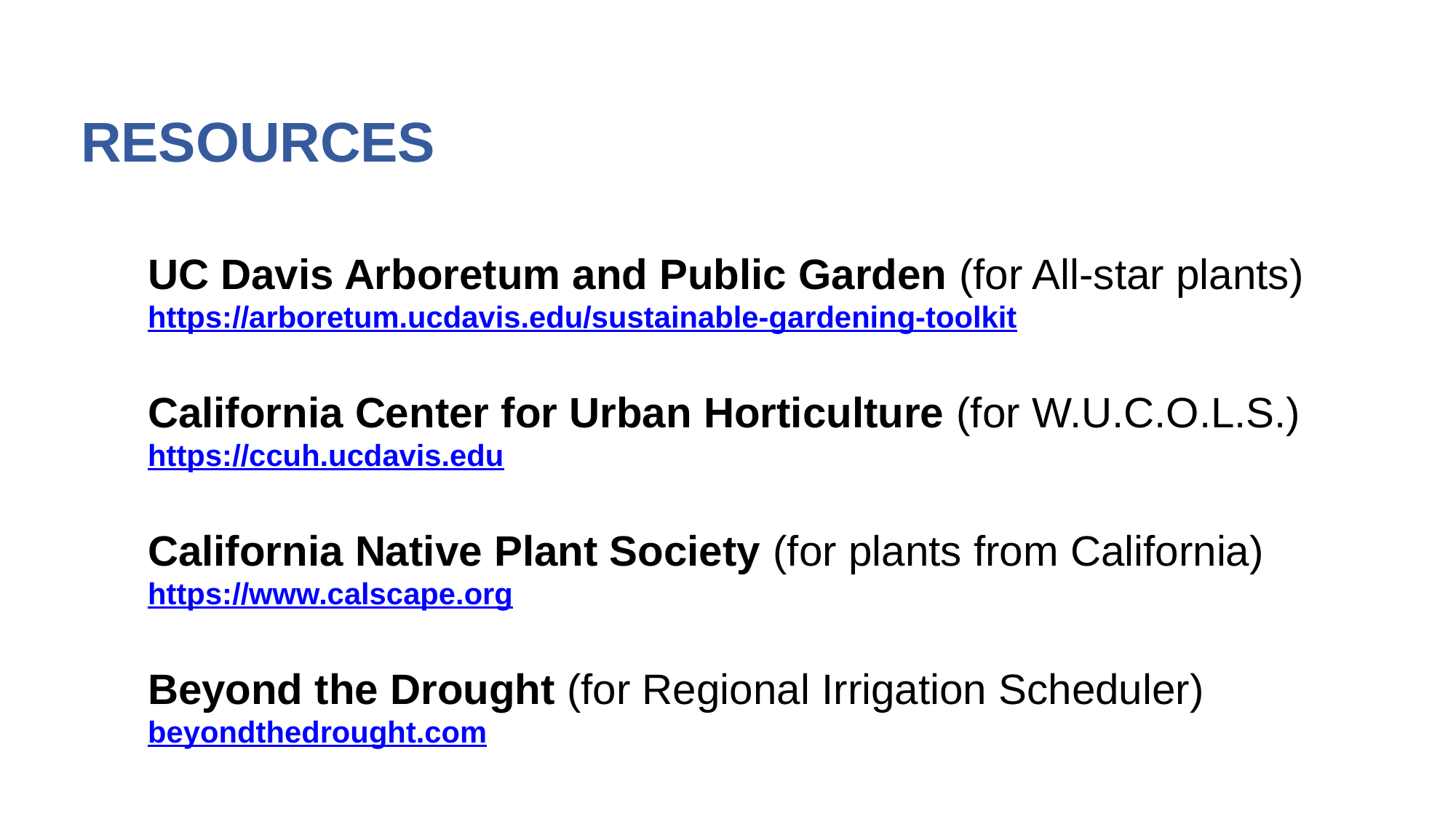

RESOURCES
UC Davis Arboretum and Public Garden (for All-star plants)
https://arboretum.ucdavis.edu/sustainable-gardening-toolkit

California Center for Urban Horticulture (for W.U.C.O.L.S.)
https://ccuh.ucdavis.edu

California Native Plant Society (for plants from California)
https://www.calscape.org

Beyond the Drought (for Regional Irrigation Scheduler)
beyondthedrought.com